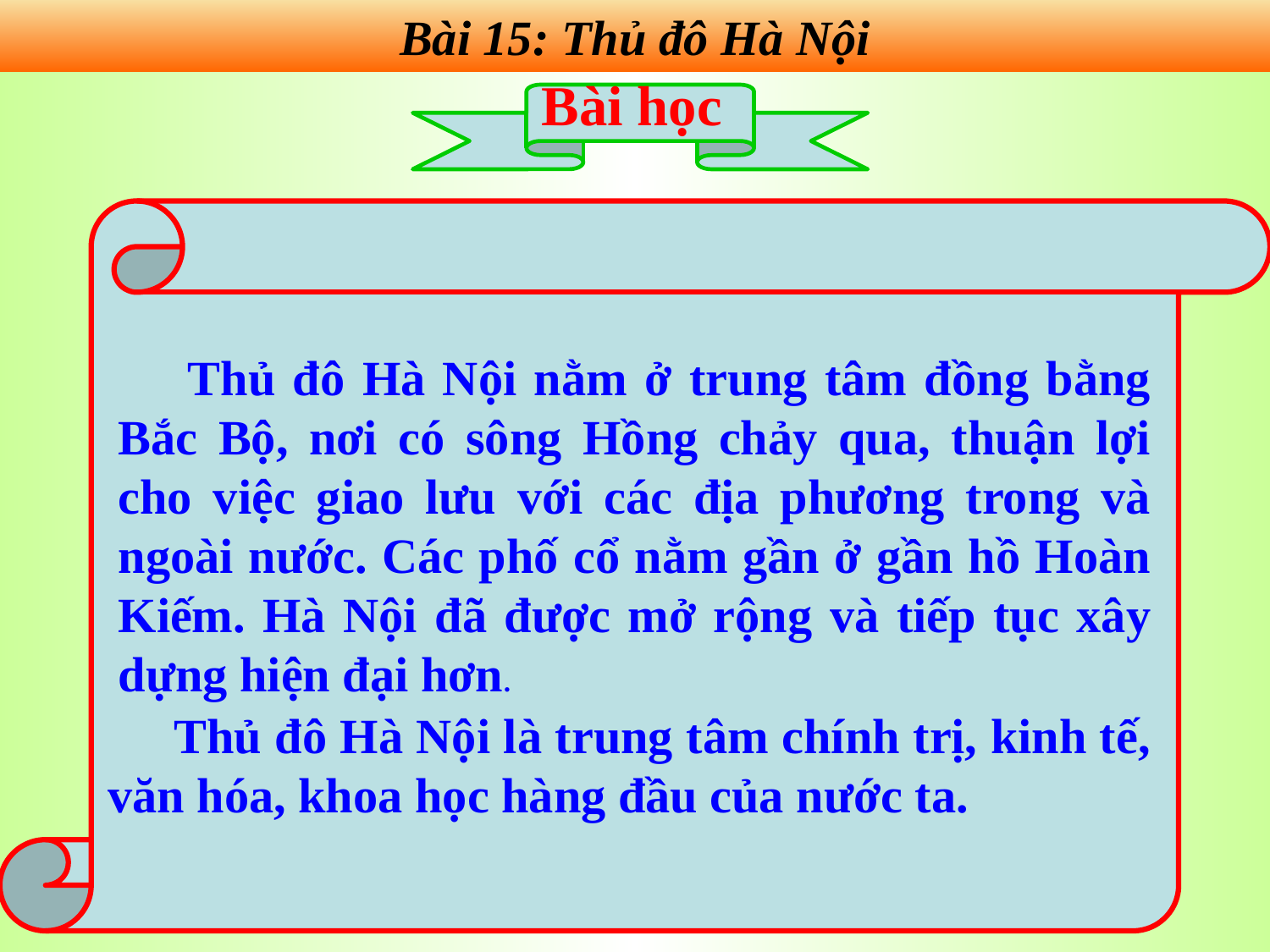

Bài 15: Thủ đô Hà Nội
Bài học

    Thủ đô Hà Nội nằm ở trung tâm đồng bằng Bắc Bộ, nơi có sông Hồng chảy qua, thuận lợi cho việc giao lưu với các địa phương trong và ngoài nước. Các phố cổ nằm gần ở gần hồ Hoàn Kiếm. Hà Nội đã được mở rộng và tiếp tục xây dựng hiện đại hơn.
     Thủ đô Hà Nội là trung tâm chính trị, kinh tế, văn hóa, khoa học hàng đầu của nước ta.